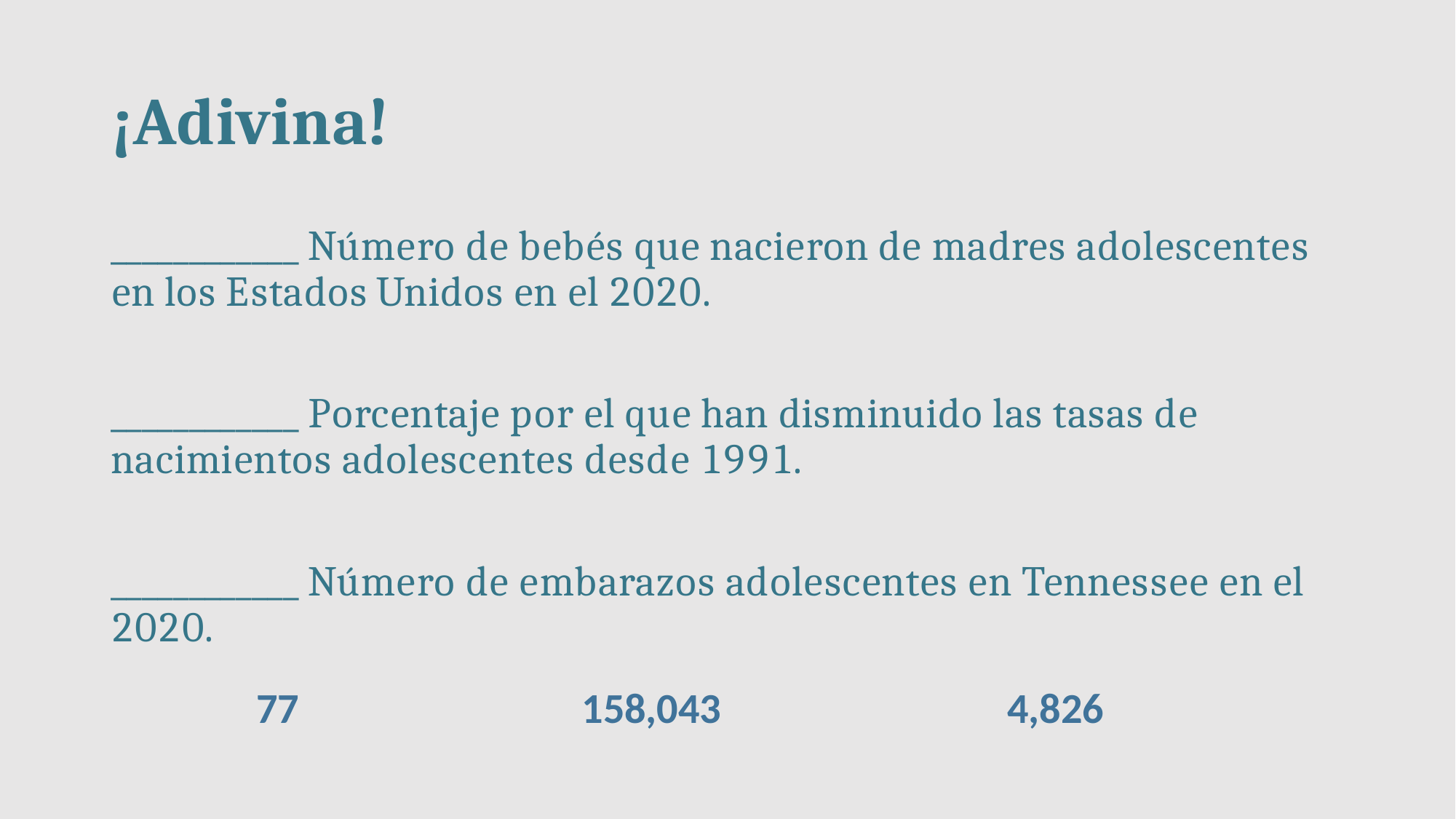

# ¡Adivina!
____________ Número de bebés que nacieron de madres adolescentes en los Estados Unidos en el 2020.

____________ Porcentaje por el que han disminuido las tasas de nacimientos adolescentes desde 1991.

____________ Número de embarazos adolescentes en Tennessee en el 2020.
77
158,043
4,826